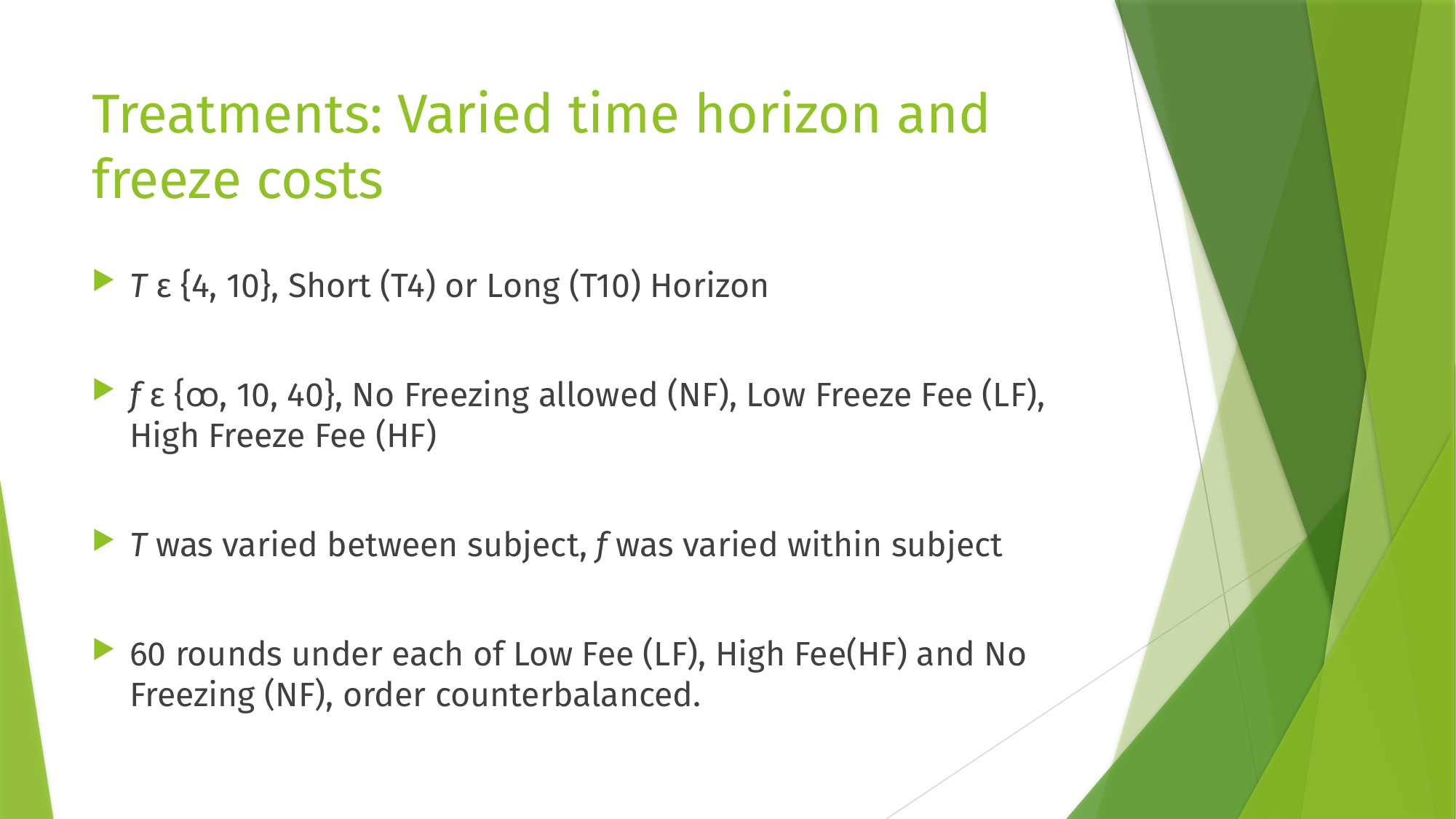

# Treatments: Varied time horizon and freeze costs
T ε {4, 10}, Short (T4) or Long (T10) Horizon

f ε {ꝏ, 10, 40}, No Freezing allowed (NF), Low Freeze Fee (LF), High Freeze Fee (HF)

T was varied between subject, f was varied within subject

60 rounds under each of Low Fee (LF), High Fee(HF) and No Freezing (NF), order counterbalanced.